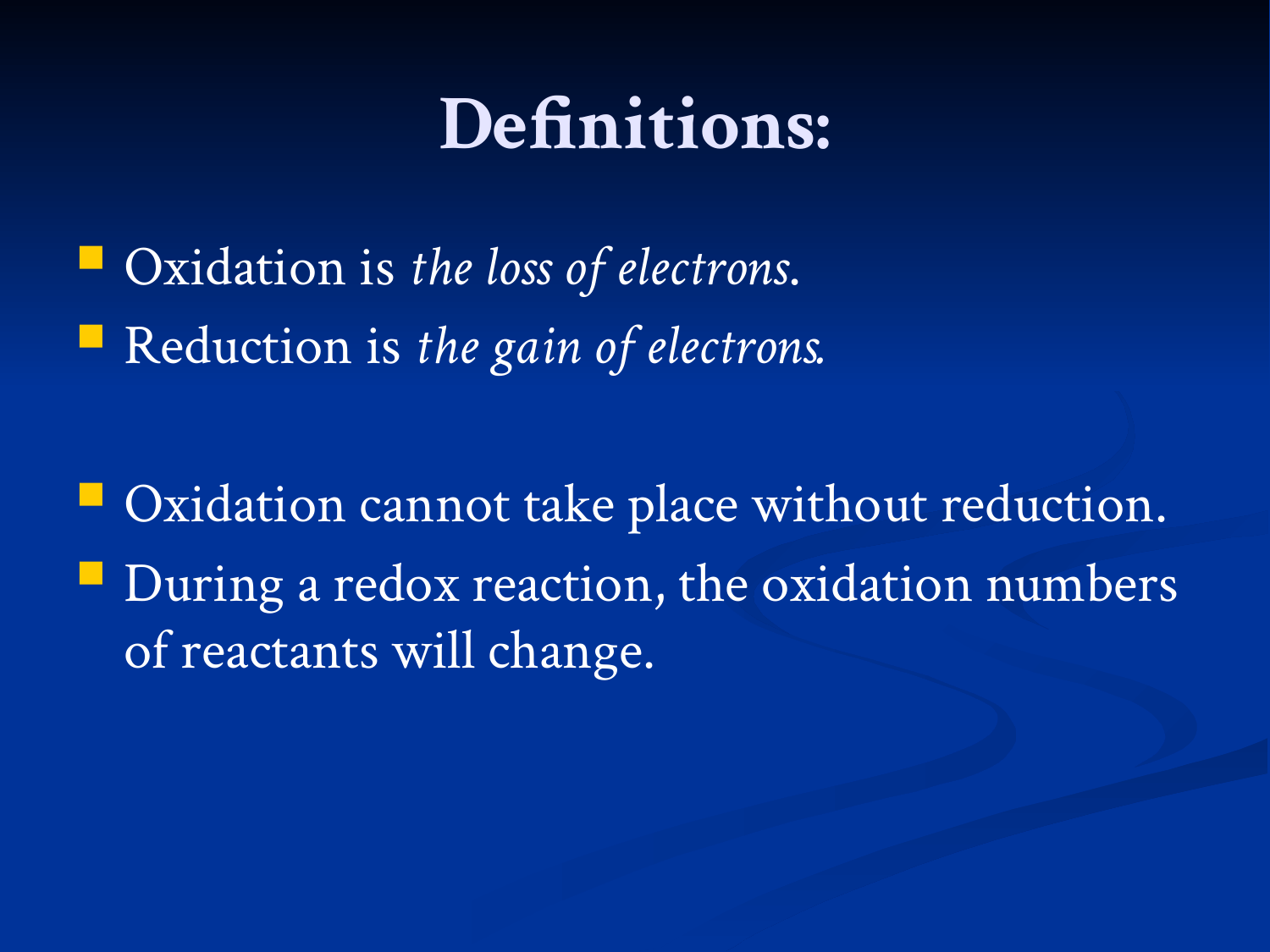

# Definitions:
Oxidation is the loss of electrons.
Reduction is the gain of electrons.

Oxidation cannot take place without reduction.
During a redox reaction, the oxidation numbers of reactants will change.